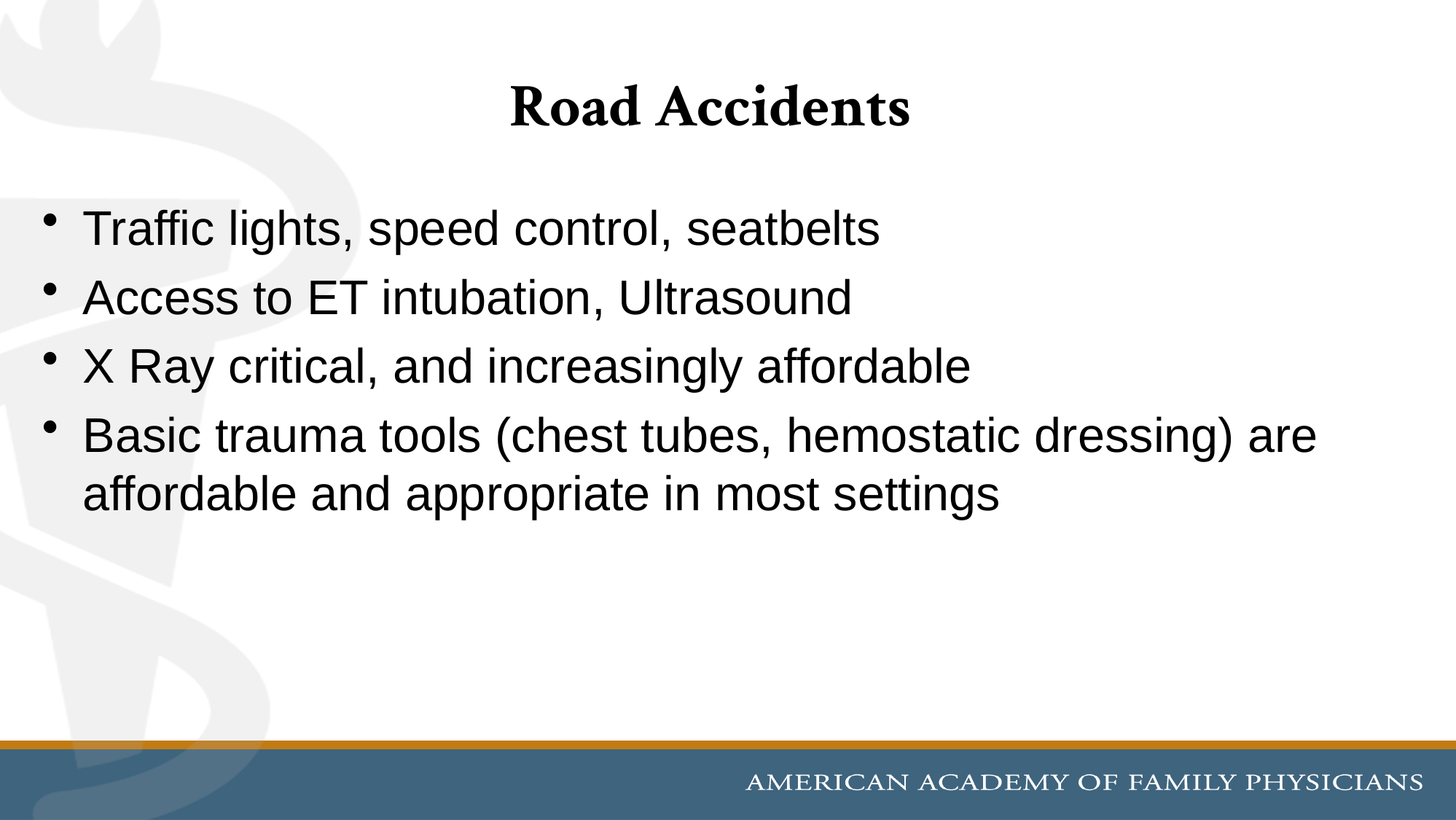

# Road Accidents
Traffic lights, speed control, seatbelts
Access to ET intubation, Ultrasound
X Ray critical, and increasingly affordable
Basic trauma tools (chest tubes, hemostatic dressing) are affordable and appropriate in most settings
15